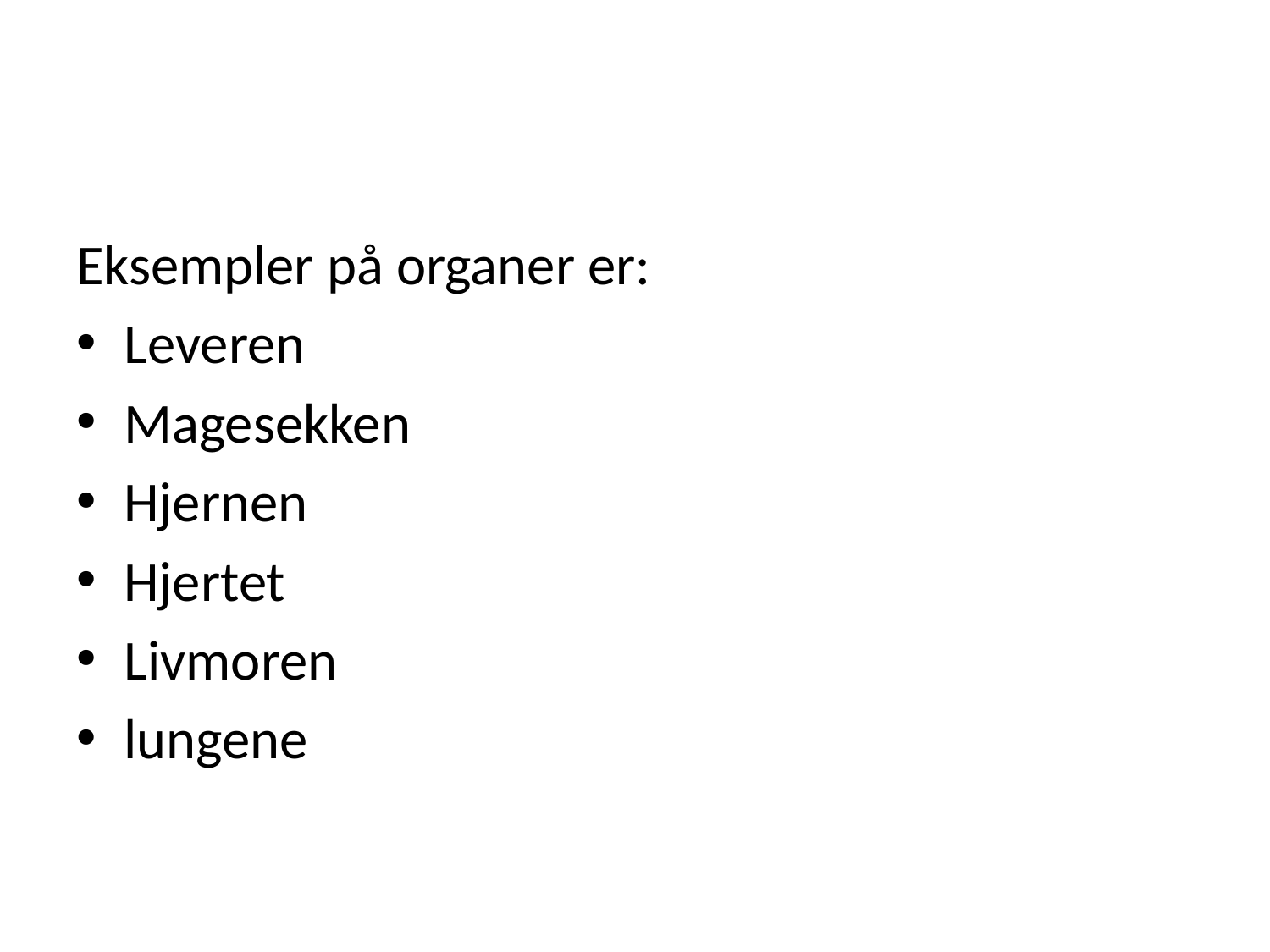

#
Eksempler på organer er:
Leveren
Magesekken
Hjernen
Hjertet
Livmoren
lungene